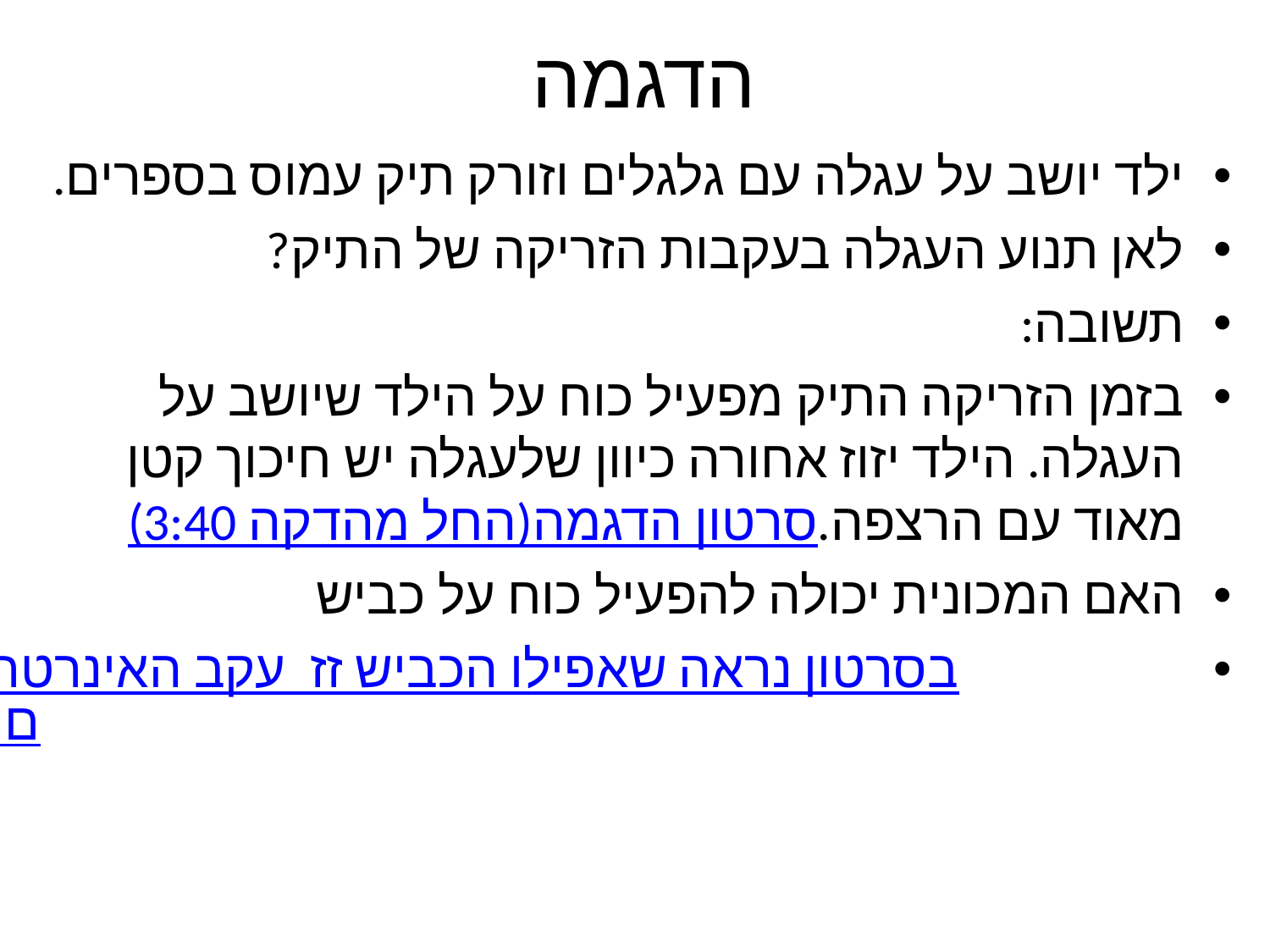

# הדגמה
ילד יושב על עגלה עם גלגלים וזורק תיק עמוס בספרים.
לאן תנוע העגלה בעקבות הזריקה של התיק?
תשובה:
בזמן הזריקה התיק מפעיל כוח על הילד שיושב על העגלה. הילד יזוז אחורה כיוון שלעגלה יש חיכוך קטן מאוד עם הרצפה.סרטון הדגמה(החל מהדקה 3:40)
האם המכונית יכולה להפעיל כוח על כביש
בסרטון נראה שאפילו הכביש זז  עקב האינרטראקציה עם המכונית